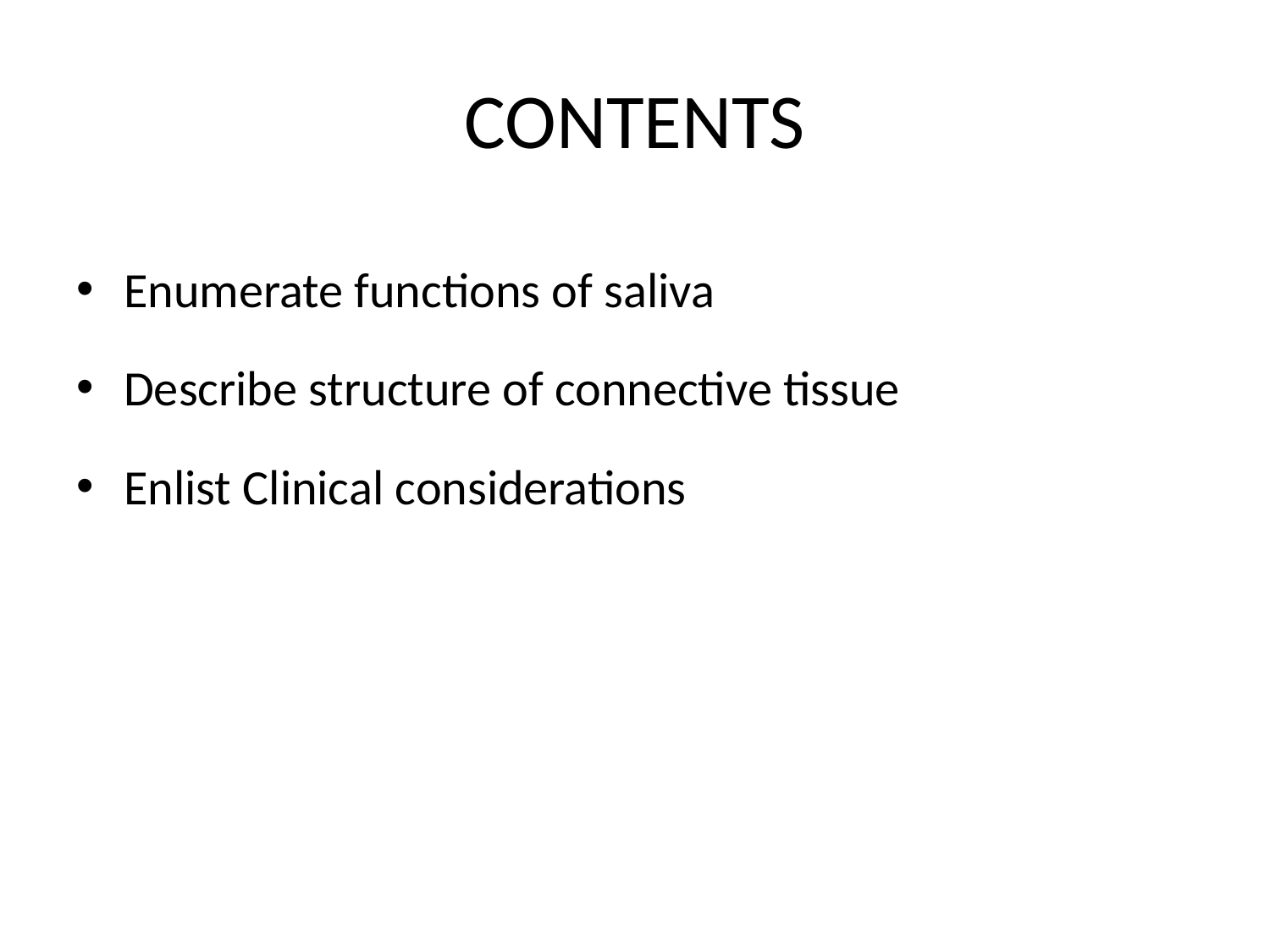

# CONTENTS
Enumerate functions of saliva
Describe structure of connective tissue
Enlist Clinical considerations